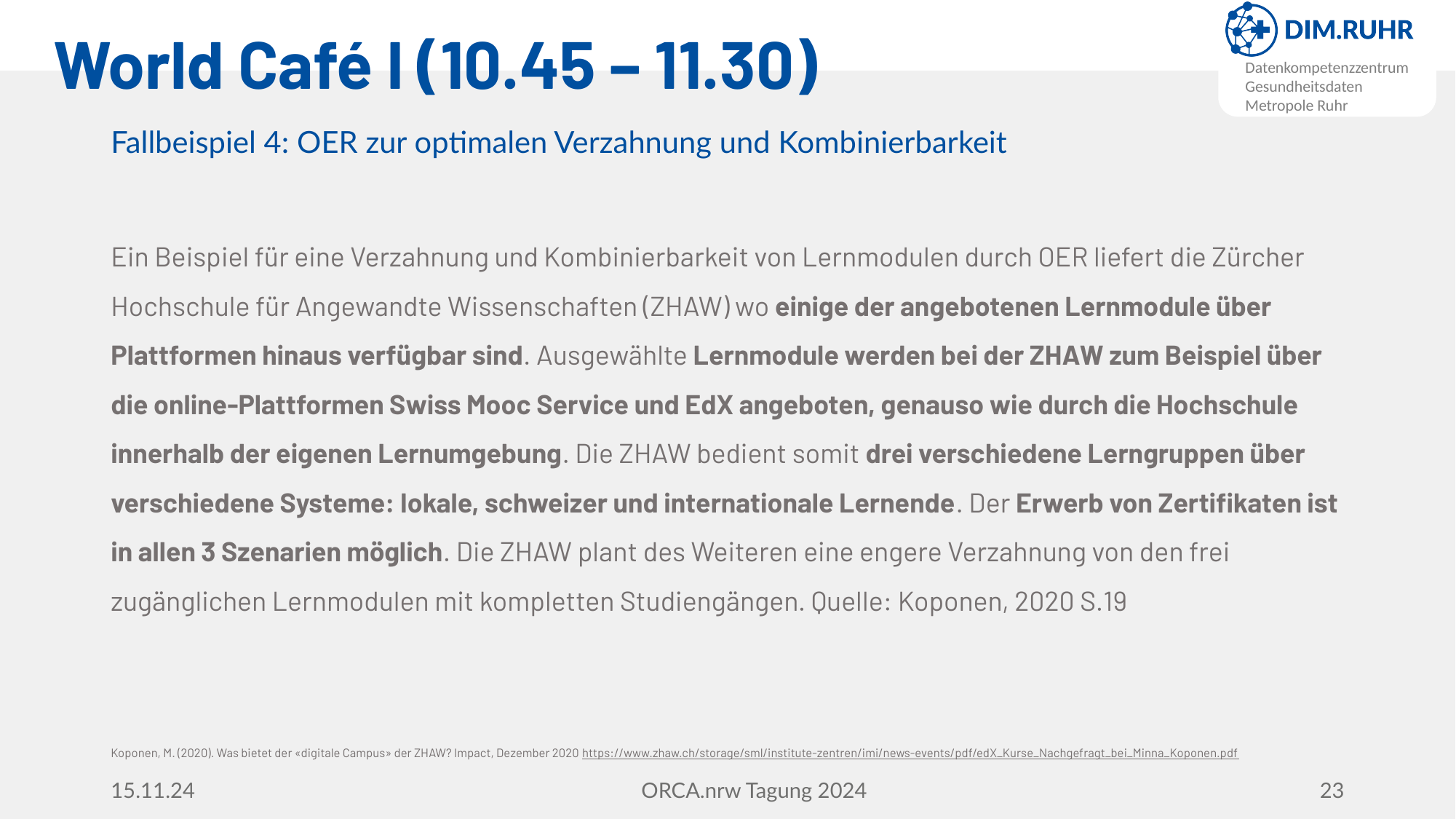

# World Café I (10.45 – 11.30)
Fallbeispiel 4: OER zur optimalen Verzahnung und Kombinierbarkeit

Ein Beispiel für eine Verzahnung und Kombinierbarkeit von Lernmodulen durch OER liefert die Zürcher Hochschule für Angewandte Wissenschaften (ZHAW) wo einige der angebotenen Lernmodule über Plattformen hinaus verfügbar sind. Ausgewählte Lernmodule werden bei der ZHAW zum Beispiel über die online-Plattformen Swiss Mooc Service und EdX angeboten, genauso wie durch die Hochschule innerhalb der eigenen Lernumgebung. Die ZHAW bedient somit drei verschiedene Lerngruppen über verschiedene Systeme: lokale, schweizer und internationale Lernende. Der Erwerb von Zertifikaten ist in allen 3 Szenarien möglich. Die ZHAW plant des Weiteren eine engere Verzahnung von den frei zugänglichen Lernmodulen mit kompletten Studiengängen. Quelle: Koponen, 2020 S.19

Koponen, M. (2020). Was bietet der «digitale Campus» der ZHAW? Impact, Dezember 2020 https://www.zhaw.ch/storage/sml/institute-zentren/imi/news-events/pdf/edX_Kurse_Nachgefragt_bei_Minna_Koponen.pdf

15.11.24
ORCA.nrw Tagung 2024
23